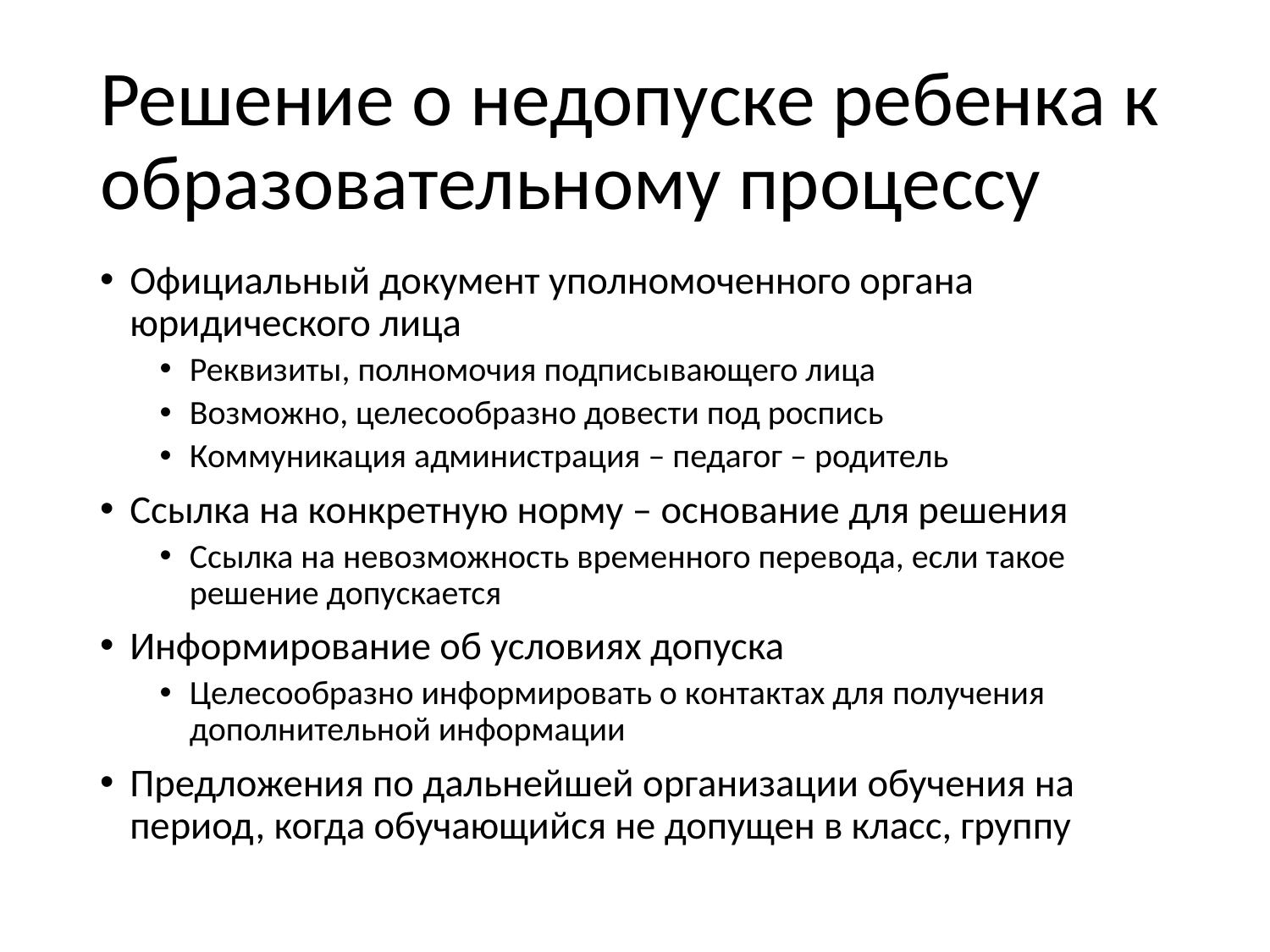

# Решение о недопуске ребенка к образовательному процессу
Официальный документ уполномоченного органа юридического лица
Реквизиты, полномочия подписывающего лица
Возможно, целесообразно довести под роспись
Коммуникация администрация – педагог – родитель
Ссылка на конкретную норму – основание для решения
Ссылка на невозможность временного перевода, если такое решение допускается
Информирование об условиях допуска
Целесообразно информировать о контактах для получения дополнительной информации
Предложения по дальнейшей организации обучения на период, когда обучающийся не допущен в класс, группу